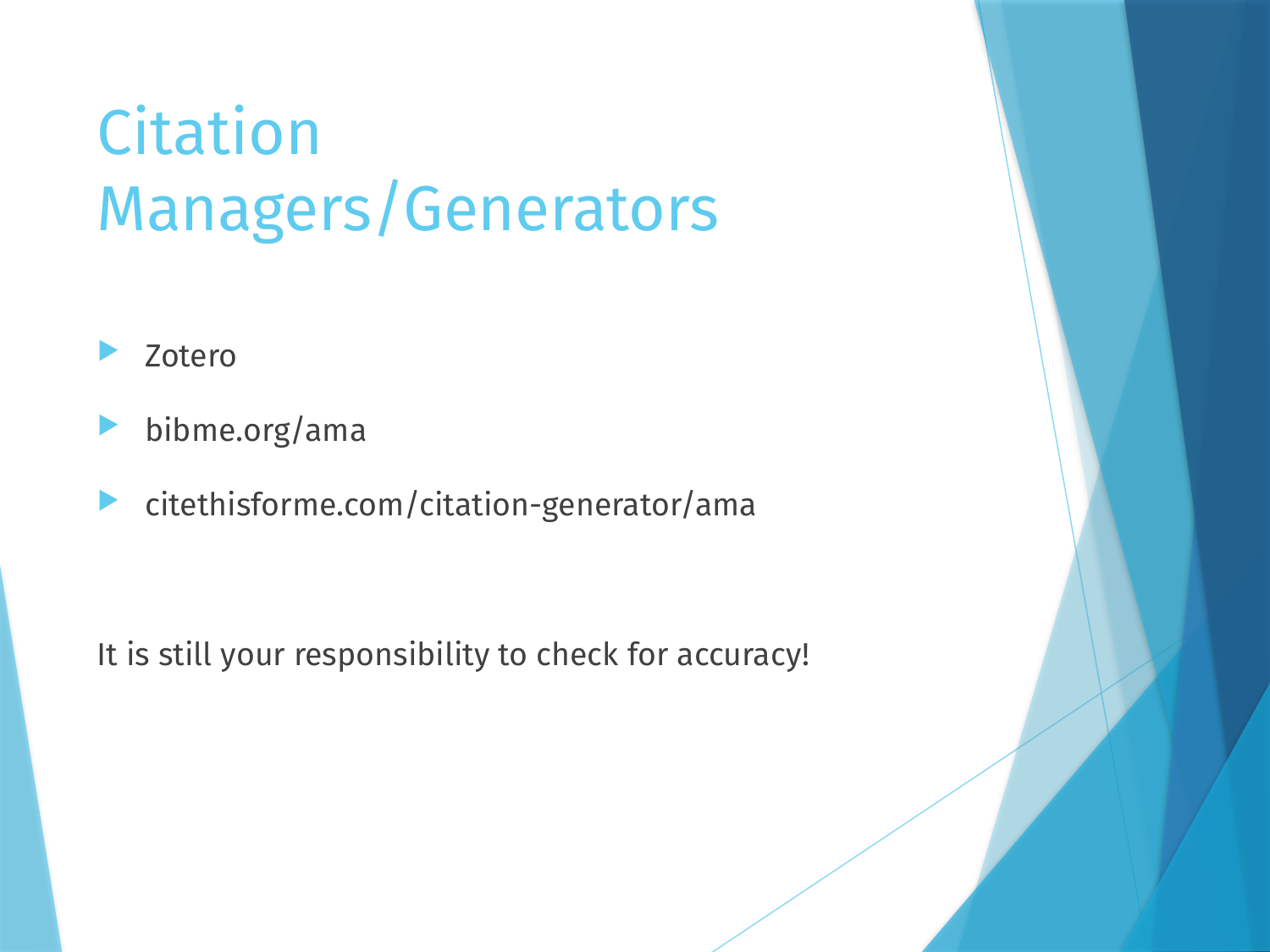

# Citation Managers/Generators

Zotero
bibme.org/ama
citethisforme.com/citation-generator/ama

It is still your responsibility to check for accuracy!